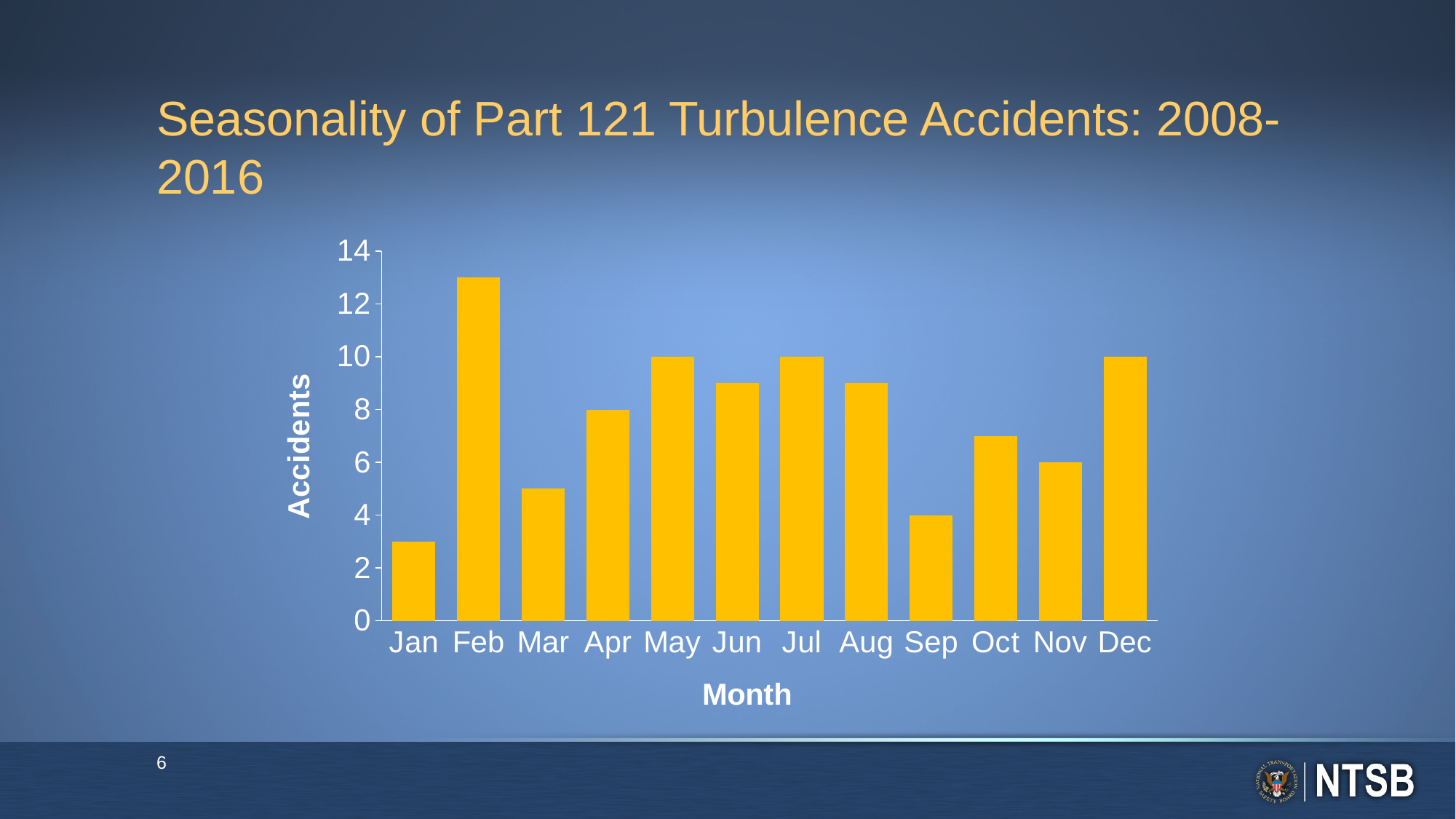

# Seasonality of Part 121 Turbulence Accidents: 2008-2016

### Chart

| Category |  |
|---|---|
| Jan | 3.0 |
| Feb | 13.0 |
| Mar | 5.0 |
| Apr | 8.0 |
| May | 10.0 |
| Jun | 9.0 |
| Jul | 10.0 |
| Aug | 9.0 |
| Sep | 4.0 |
| Oct | 7.0 |
| Nov | 6.0 |
| Dec | 10.0 |
6